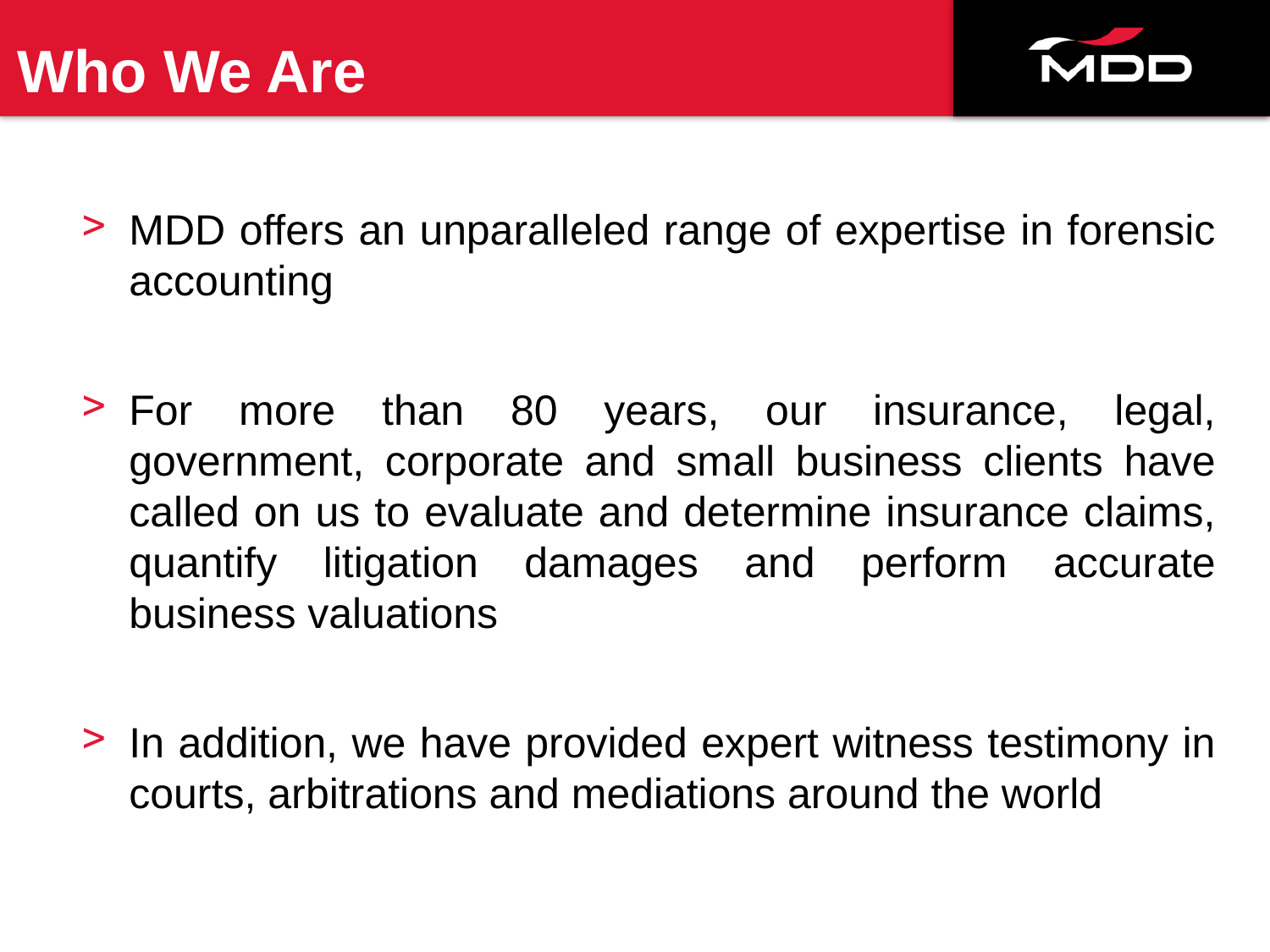

# Who We Are
MDD offers an unparalleled range of expertise in forensic accounting

For more than 80 years, our insurance, legal, government, corporate and small business clients have called on us to evaluate and determine insurance claims, quantify litigation damages and perform accurate business valuations

In addition, we have provided expert witness testimony in courts, arbitrations and mediations around the world